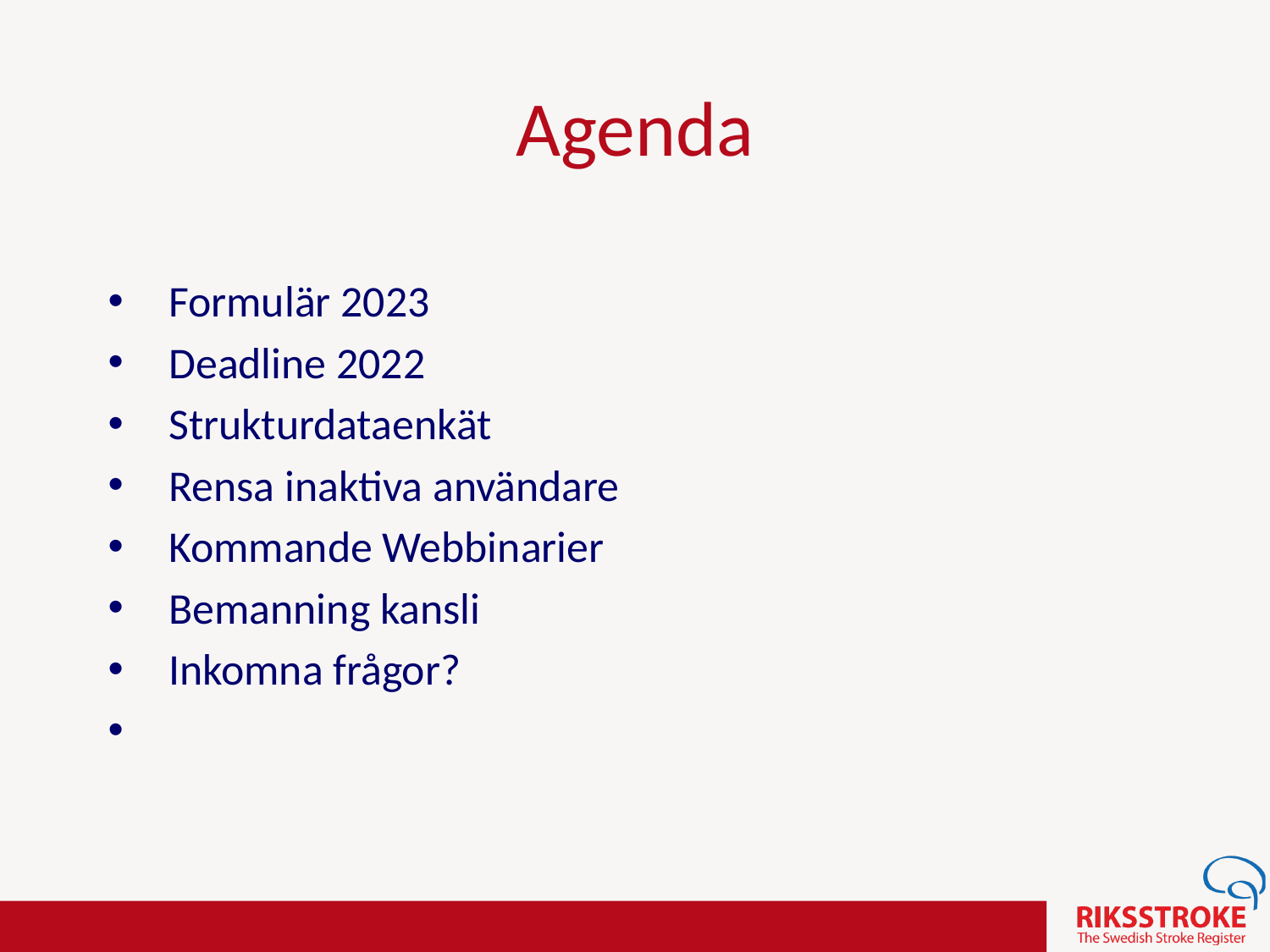

# Agenda
Formulär 2023
Deadline 2022
Strukturdataenkät
Rensa inaktiva användare
Kommande Webbinarier
Bemanning kansli
Inkomna frågor?